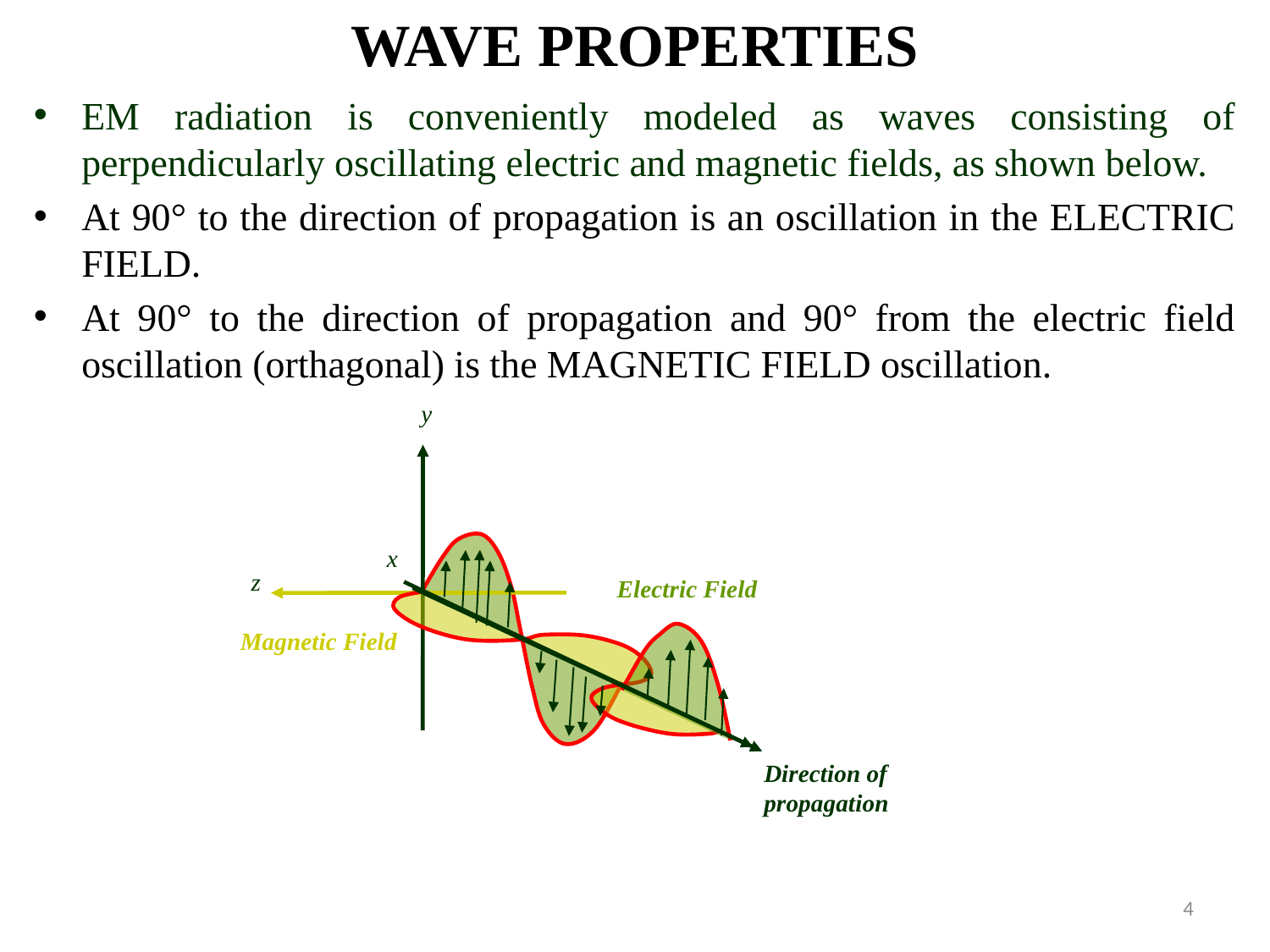

# WAVE PROPERTIES
EM radiation is conveniently modeled as waves consisting of perpendicularly oscillating electric and magnetic fields, as shown below.
At 90° to the direction of propagation is an oscillation in the ELECTRIC FIELD.
At 90° to the direction of propagation and 90° from the electric field oscillation (orthagonal) is the MAGNETIC FIELD oscillation.

y

x
z
Electric Field

Magnetic Field

Direction of propagation
4